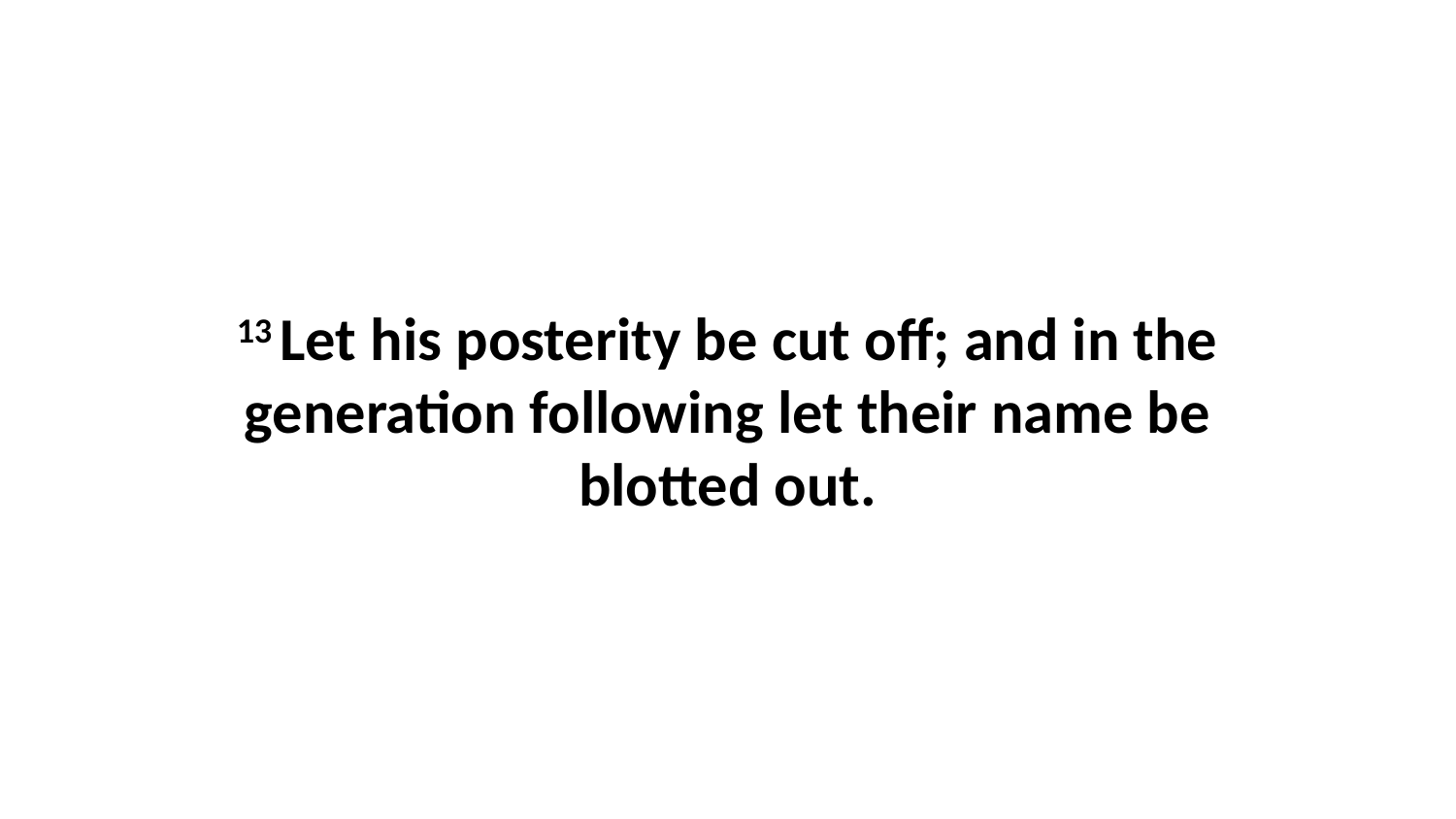

13 Let his posterity be cut off; and in the generation following let their name be blotted out.